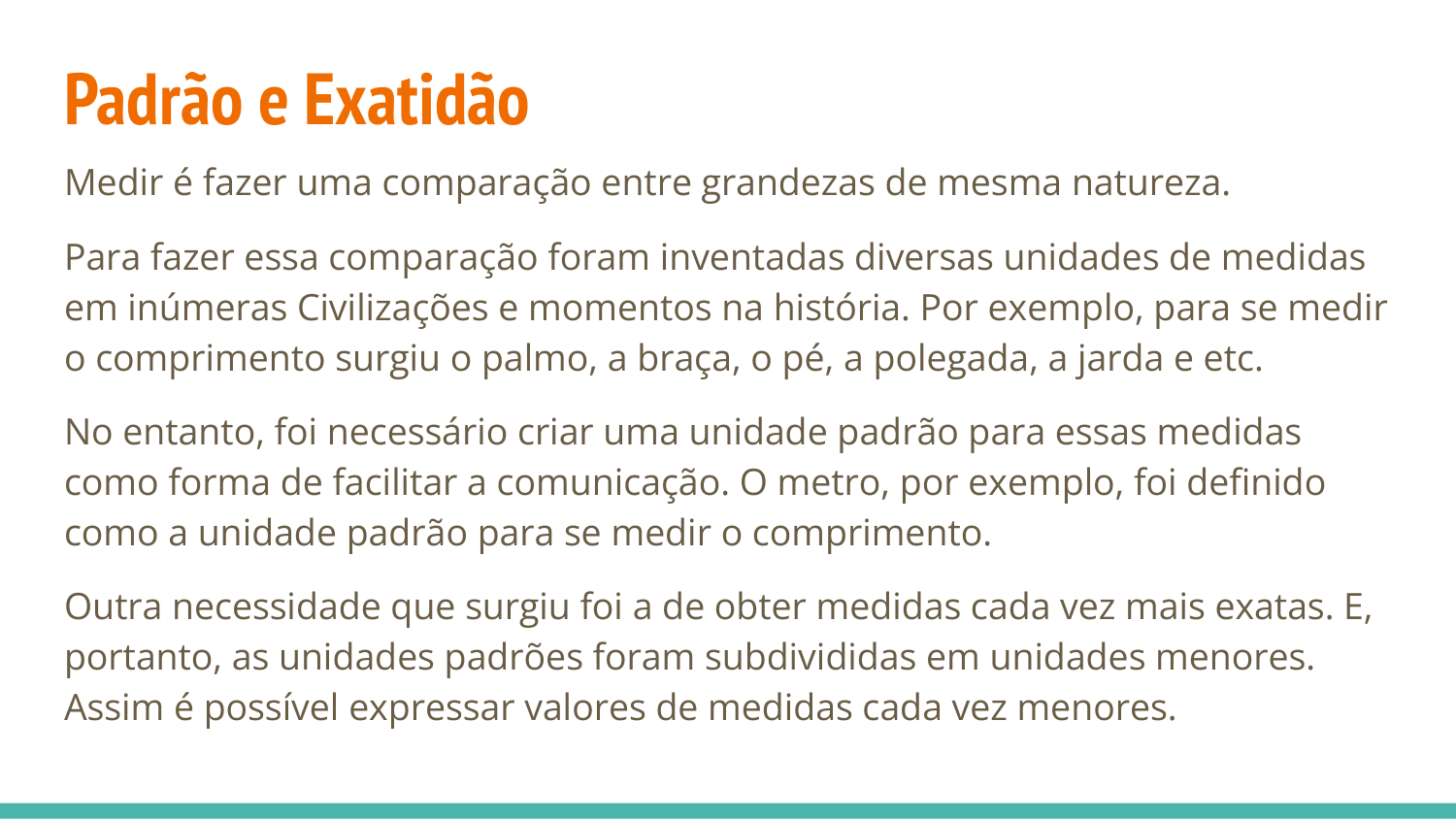

# Padrão e Exatidão
Medir é fazer uma comparação entre grandezas de mesma natureza.
Para fazer essa comparação foram inventadas diversas unidades de medidas em inúmeras Civilizações e momentos na história. Por exemplo, para se medir o comprimento surgiu o palmo, a braça, o pé, a polegada, a jarda e etc.
No entanto, foi necessário criar uma unidade padrão para essas medidas como forma de facilitar a comunicação. O metro, por exemplo, foi definido como a unidade padrão para se medir o comprimento.
Outra necessidade que surgiu foi a de obter medidas cada vez mais exatas. E, portanto, as unidades padrões foram subdivididas em unidades menores. Assim é possível expressar valores de medidas cada vez menores.